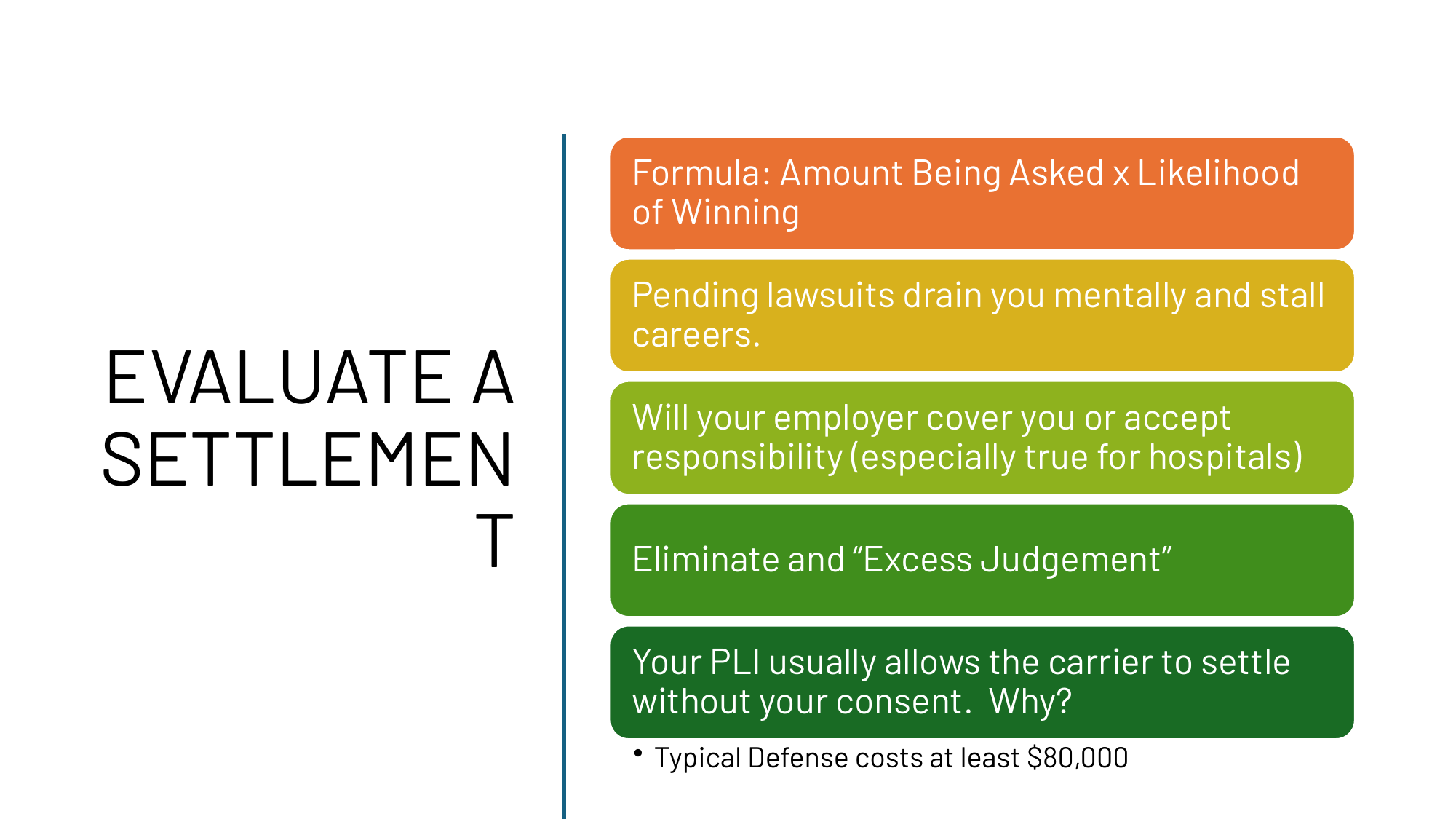

# EVALUATE A SETTLEMENT
Formula: Amount Being Asked x Likelihood of Winning
Pending lawsuits drain you mentally and stall careers.
Will your employer cover you or accept responsibility (especially true for hospitals)
Eliminate and “Excess Judgement”
Your PLI usually allows the carrier to settle without your consent.  Why?
Typical Defense costs at least $80,000